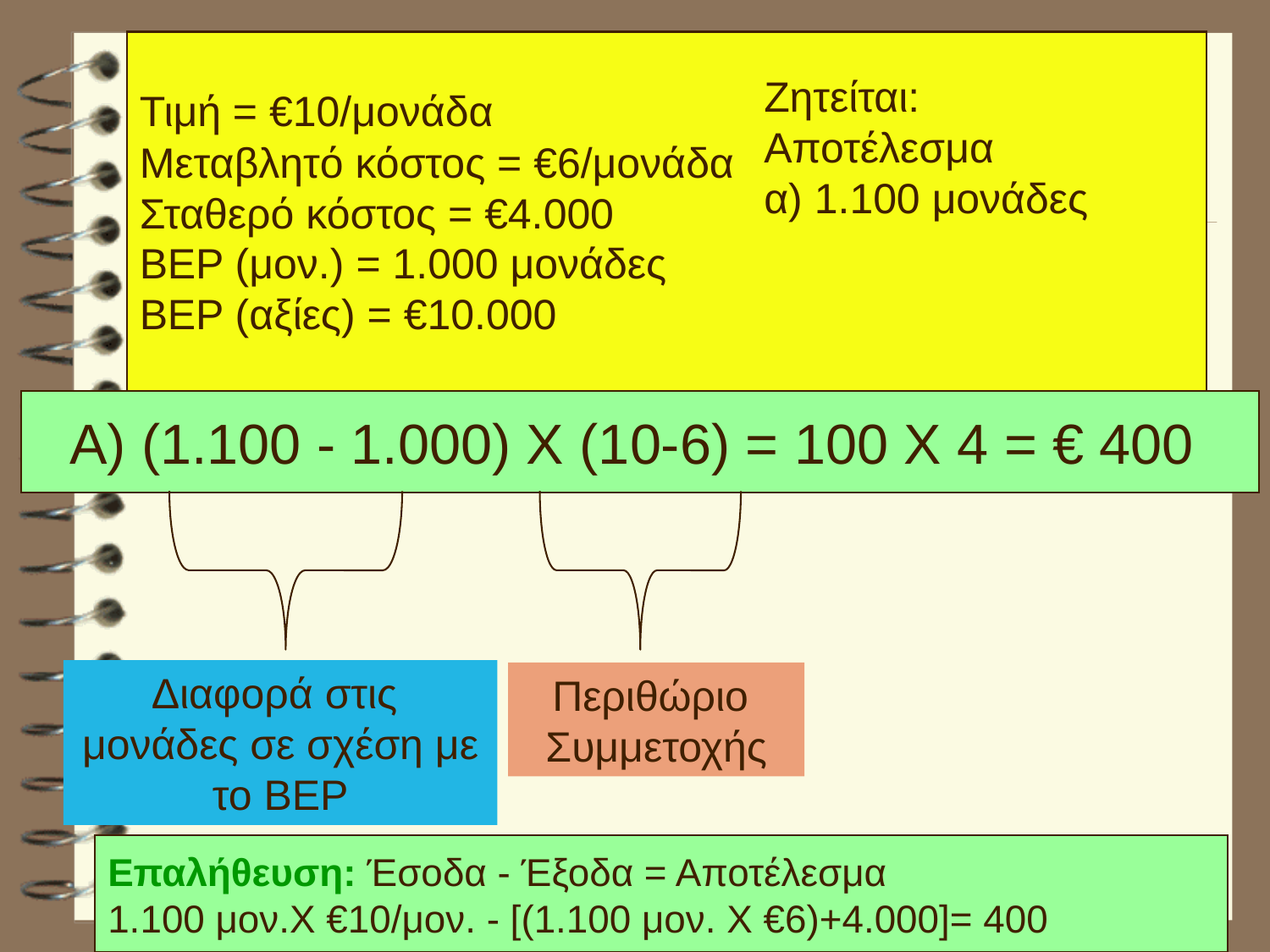

Τιμή = €10/μονάδα
Μεταβλητό κόστος = €6/μονάδα
Σταθερό κόστος = €4.000
BEP (μον.) = 1.000 μονάδες
BEP (αξίες) = €10.000
Σημείο Εξίσωσης Συνολικών Εσόδων - Εξόδων
Ζητείται:
Αποτέλεσμα
α) 1.100 μονάδες
Α) (1.100 - 1.000) Χ (10-6) = 100 Χ 4 = € 400

Διαφορά στις
μονάδες σε σχέση με το BEP

Περιθώριο
Συμμετοχής
Επαλήθευση: Έσοδα - Έξοδα = Αποτέλεσμα
1.100 μον.Χ €10/μον. - [(1.100 μον. Χ €6)+4.000]= 400
18